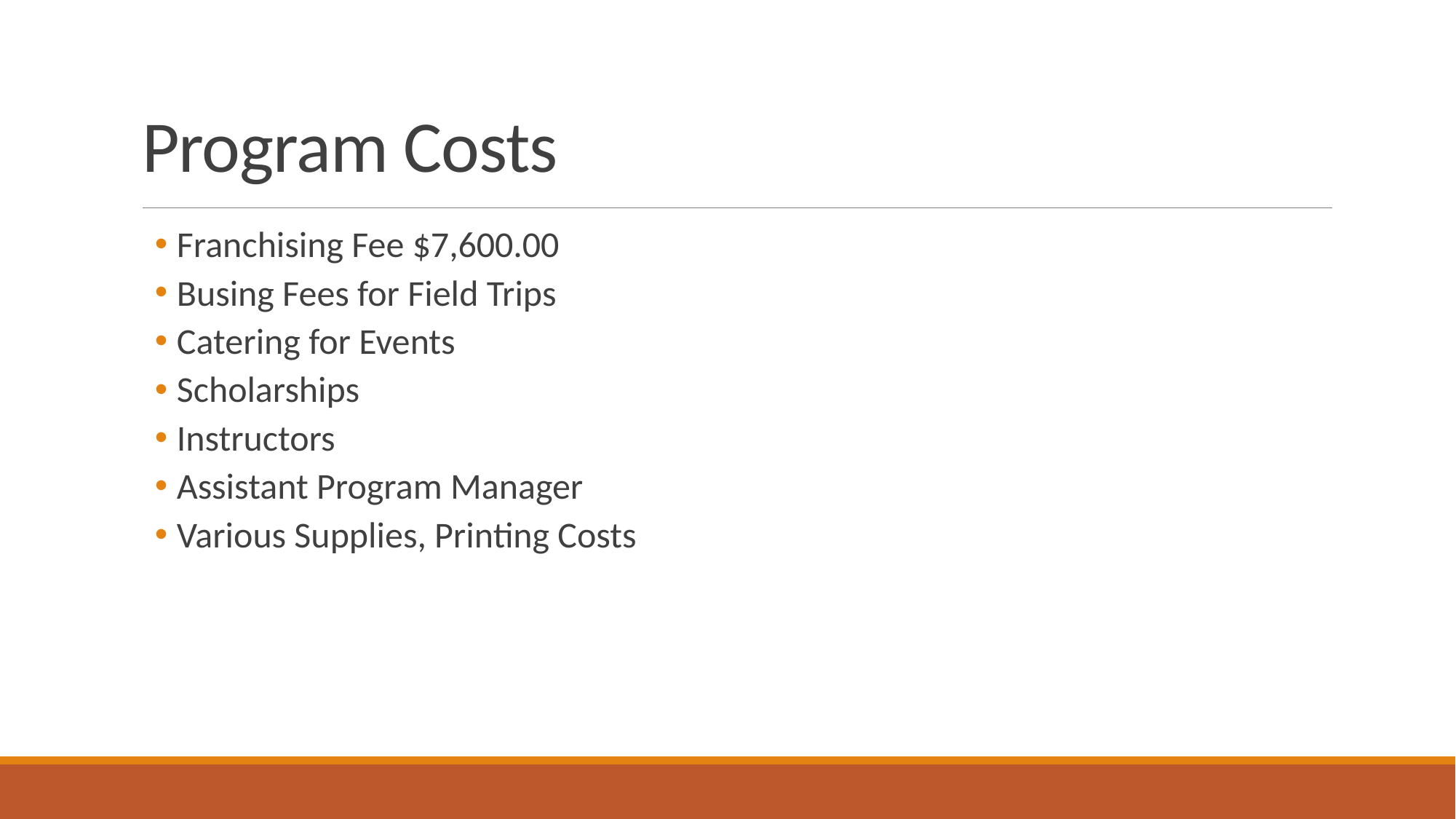

# Program Costs
Franchising Fee $7,600.00
Busing Fees for Field Trips
Catering for Events
Scholarships
Instructors
Assistant Program Manager
Various Supplies, Printing Costs